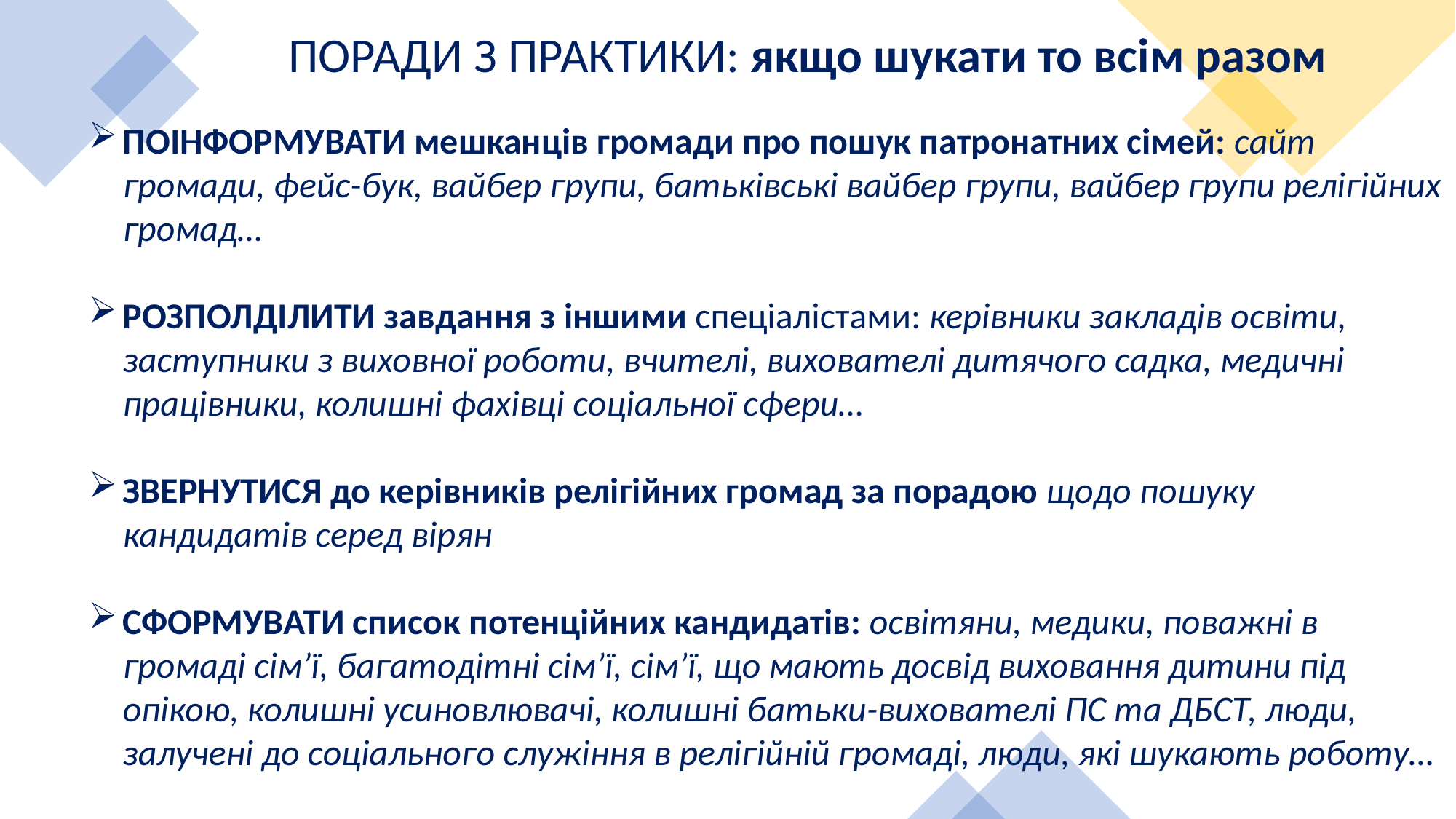

ПОРАДИ З ПРАКТИКИ: якщо шукати то всім разом

ПОІНФОРМУВАТИ мешканців громади про пошук патронатних сімей: сайт громади, фейс-бук, вайбер групи, батьківські вайбер групи, вайбер групи релігійних громад…

РОЗПОЛДІЛИТИ завдання з іншими спеціалістами: керівники закладів освіти, заступники з виховної роботи, вчителі, вихователі дитячого садка, медичні працівники, колишні фахівці соціальної сфери…

ЗВЕРНУТИСЯ до керівників релігійних громад за порадою щодо пошуку кандидатів серед вірян

СФОРМУВАТИ список потенційних кандидатів: освітяни, медики, поважні в громаді сім’ї, багатодітні сім’ї, сім’ї, що мають досвід виховання дитини під опікою, колишні усиновлювачі, колишні батьки-вихователі ПС та ДБСТ, люди, залучені до соціального служіння в релігійній громаді, люди, які шукають роботу…